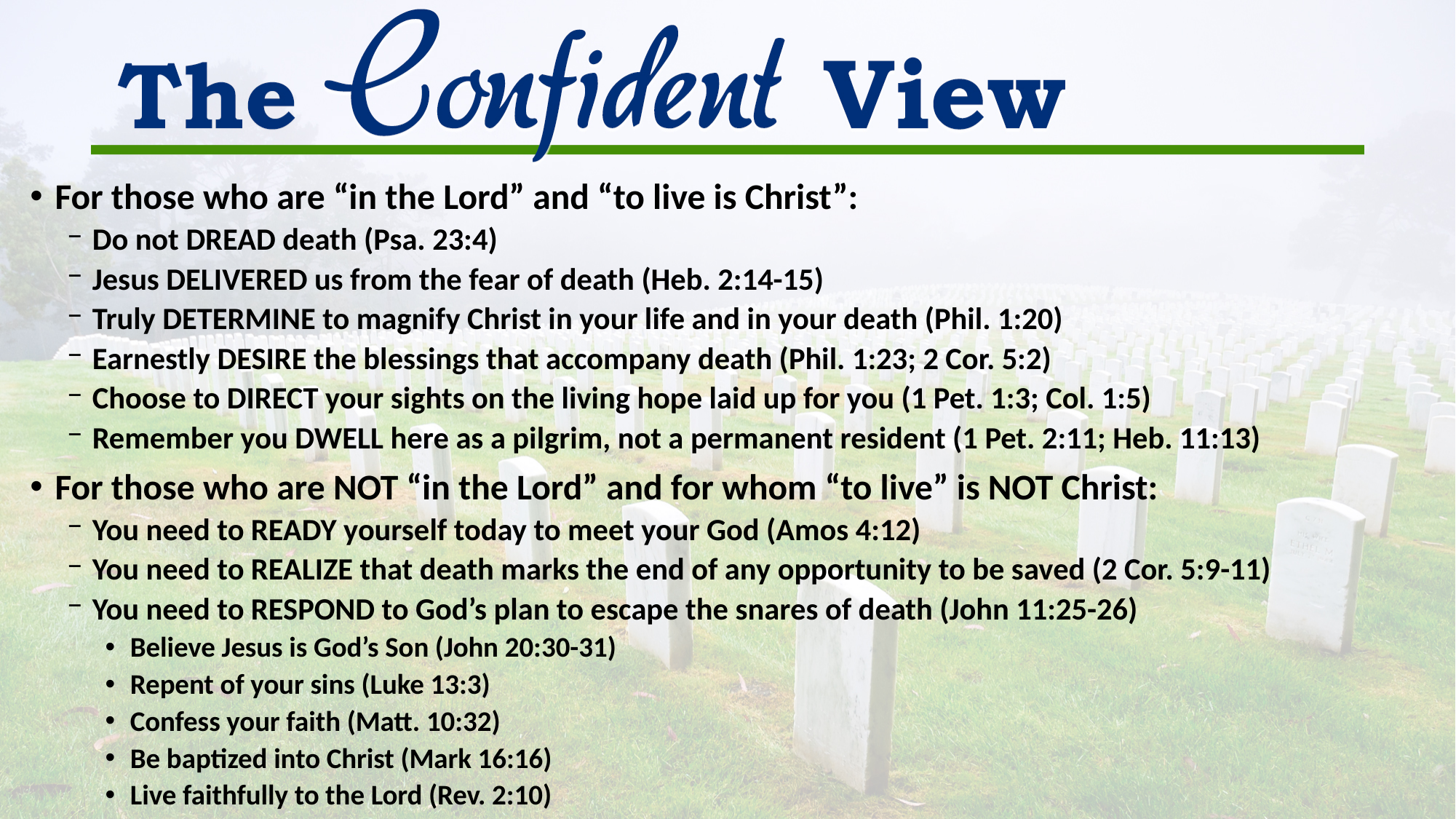

For those who are “in the Lord” and “to live is Christ”:
Do not DREAD death (Psa. 23:4)
Jesus DELIVERED us from the fear of death (Heb. 2:14-15)
Truly DETERMINE to magnify Christ in your life and in your death (Phil. 1:20)
Earnestly DESIRE the blessings that accompany death (Phil. 1:23; 2 Cor. 5:2)
Choose to DIRECT your sights on the living hope laid up for you (1 Pet. 1:3; Col. 1:5)
Remember you DWELL here as a pilgrim, not a permanent resident (1 Pet. 2:11; Heb. 11:13)
For those who are NOT “in the Lord” and for whom “to live” is NOT Christ:
You need to READY yourself today to meet your God (Amos 4:12)
You need to REALIZE that death marks the end of any opportunity to be saved (2 Cor. 5:9-11)
You need to RESPOND to God’s plan to escape the snares of death (John 11:25-26)
Believe Jesus is God’s Son (John 20:30-31)
Repent of your sins (Luke 13:3)
Confess your faith (Matt. 10:32)
Be baptized into Christ (Mark 16:16)
Live faithfully to the Lord (Rev. 2:10)